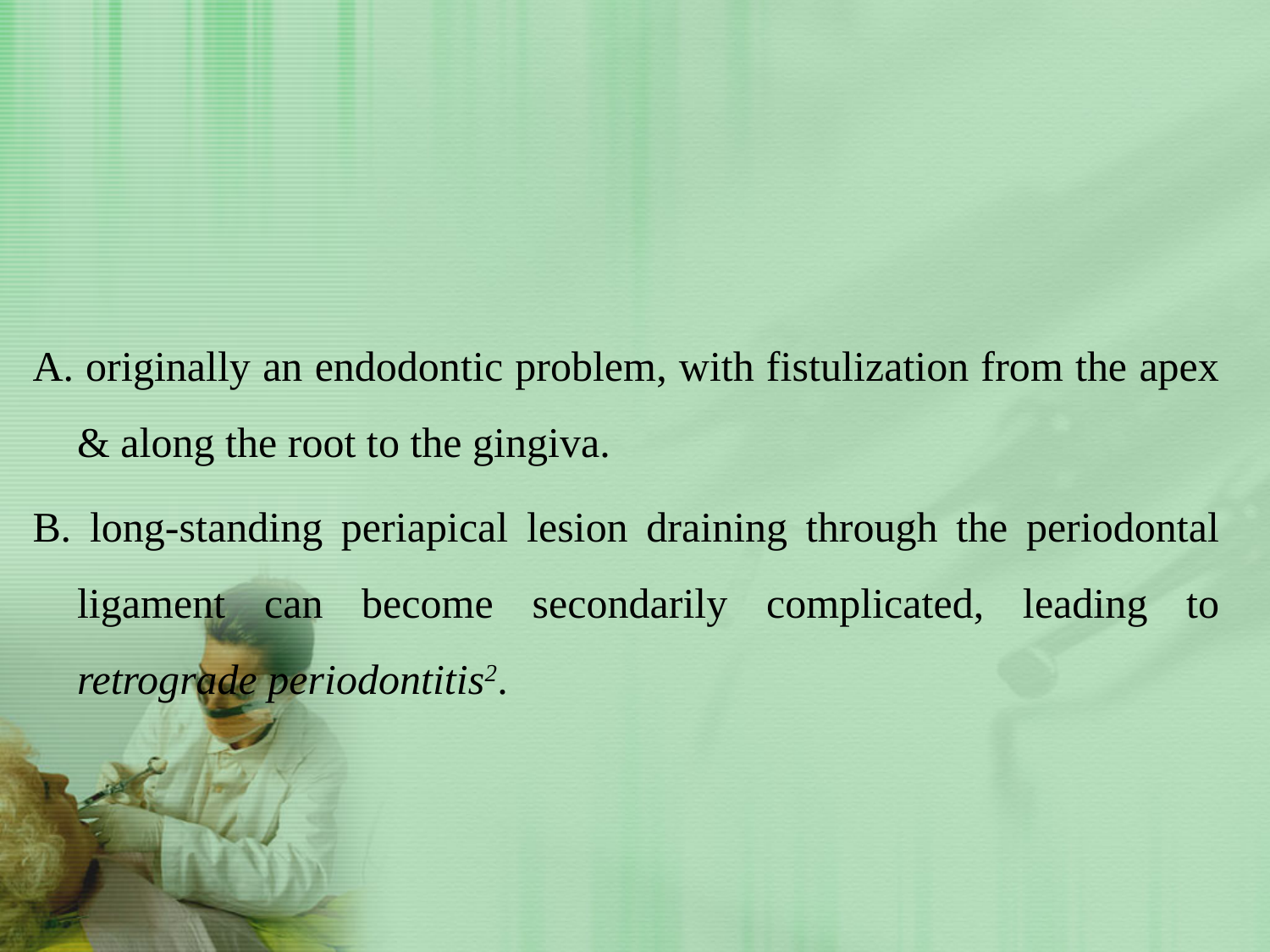

#
A. originally an endodontic problem, with fistulization from the apex & along the root to the gingiva.
B. long-standing periapical lesion draining through the periodontal ligament can become secondarily complicated, leading to retrograde periodontitis2.